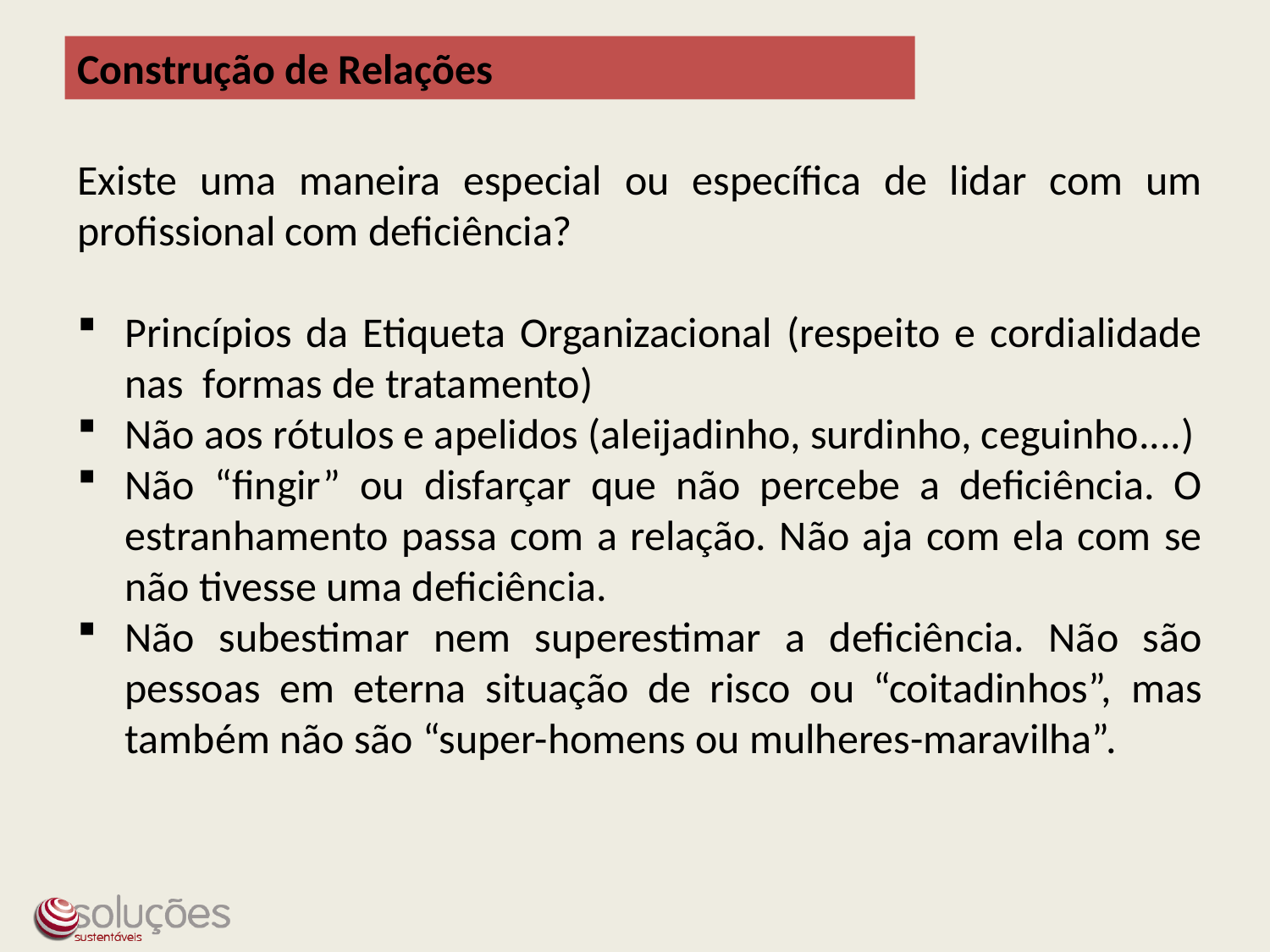

Construção de Relações
Existe uma maneira especial ou específica de lidar com um profissional com deficiência?

Princípios da Etiqueta Organizacional (respeito e cordialidade nas  formas de tratamento)
Não aos rótulos e apelidos (aleijadinho, surdinho, ceguinho....)
Não “fingir” ou disfarçar que não percebe a deficiência. O estranhamento passa com a relação. Não aja com ela com se não tivesse uma deficiência.
Não subestimar nem superestimar a deficiência. Não são pessoas em eterna situação de risco ou “coitadinhos”, mas também não são “super-homens ou mulheres-maravilha”.